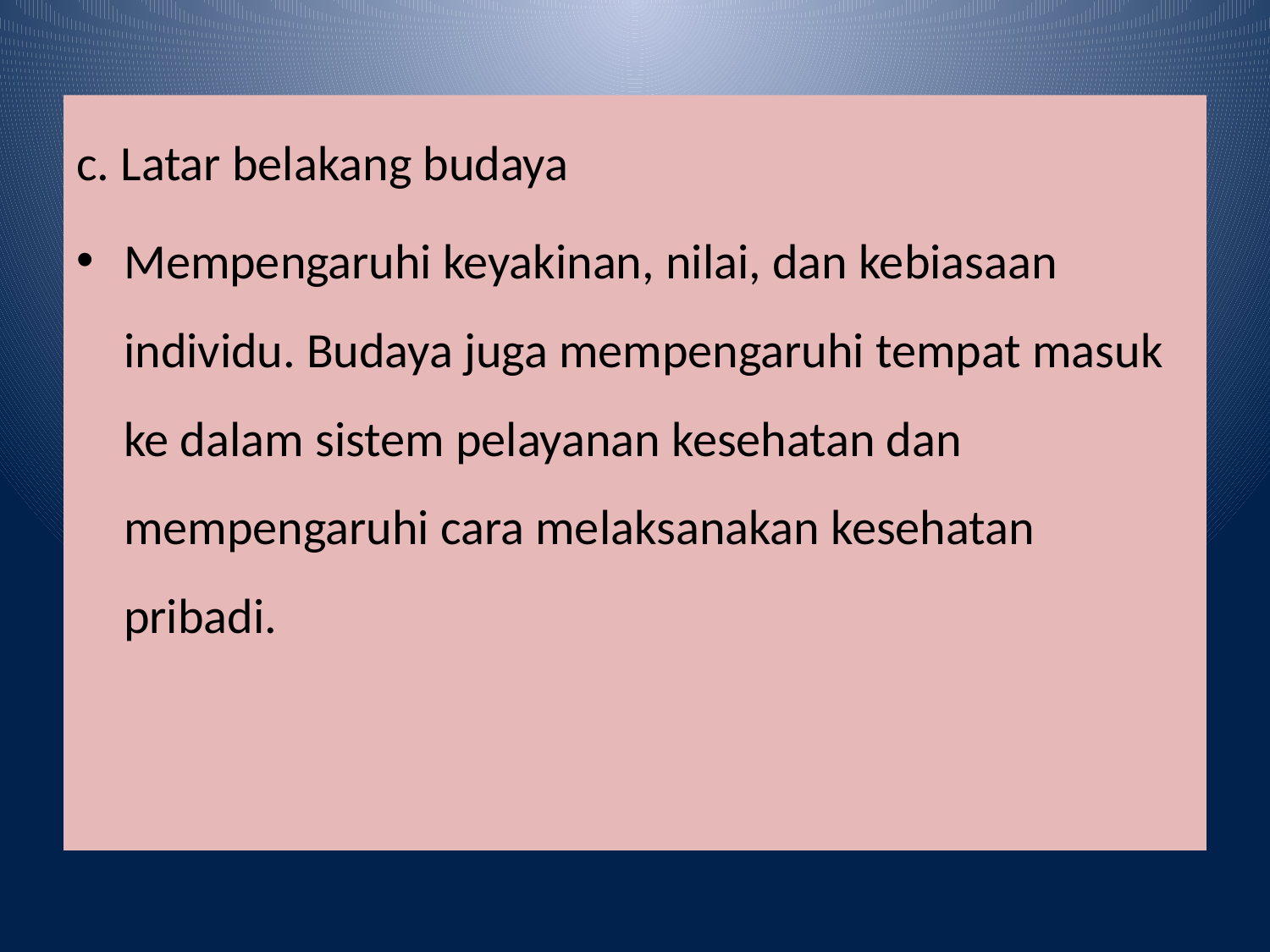

c. Latar belakang budaya
Mempengaruhi keyakinan, nilai, dan kebiasaan individu. Budaya juga mempengaruhi tempat masuk ke dalam sistem pelayanan kesehatan dan mempengaruhi cara melaksanakan kesehatan pribadi.